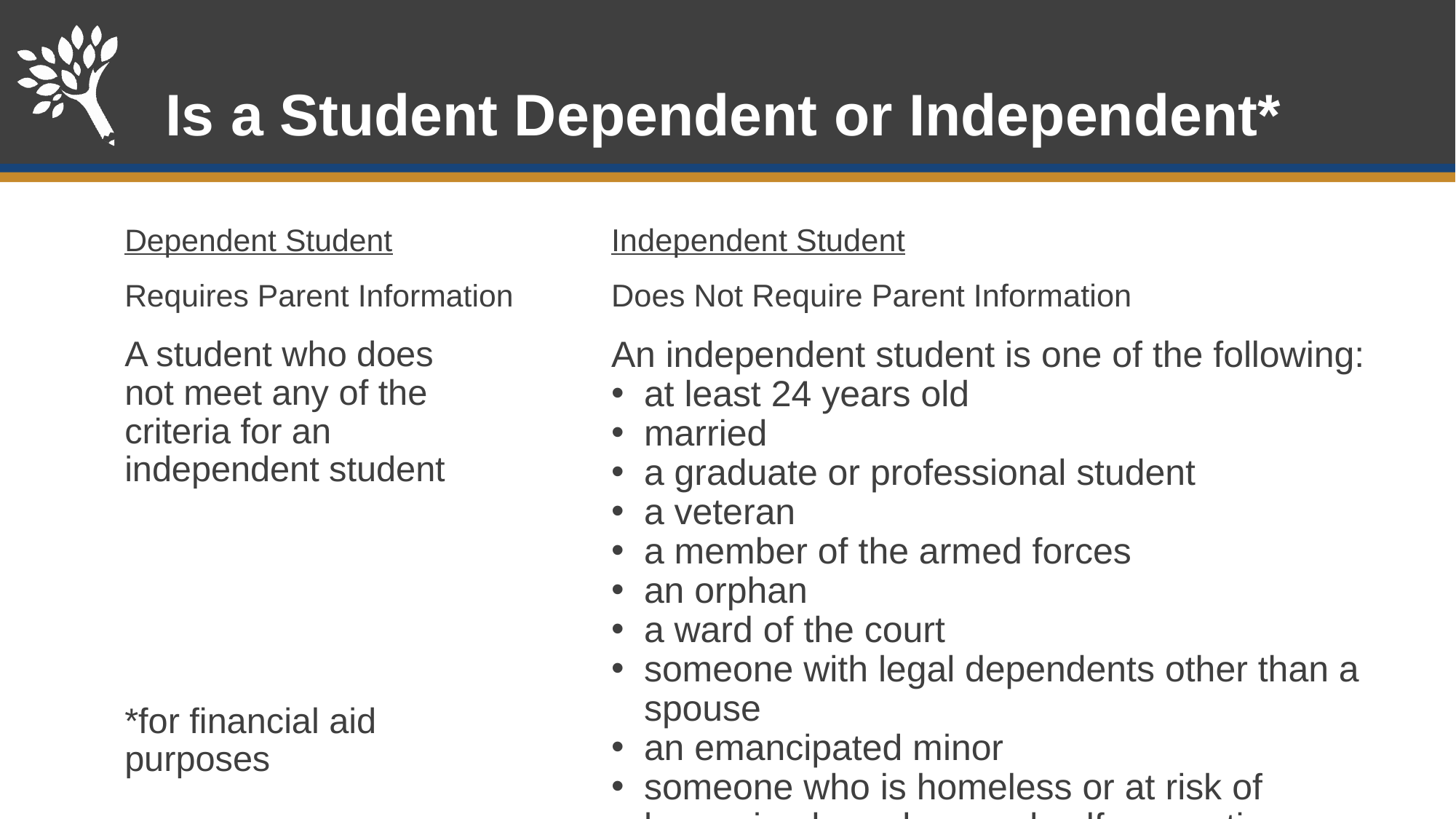

# Is a Student Dependent or Independent*
Dependent Student
Requires Parent Information
Independent Student
Does Not Require Parent Information
A student who does not meet any of the criteria for an independent student

*for financial aid purposes

An independent student is one of the following:
at least 24 years old
married
a graduate or professional student
a veteran
a member of the armed forces
an orphan
a ward of the court
someone with legal dependents other than a spouse
an emancipated minor
someone who is homeless or at risk of becoming homeless and self supporting